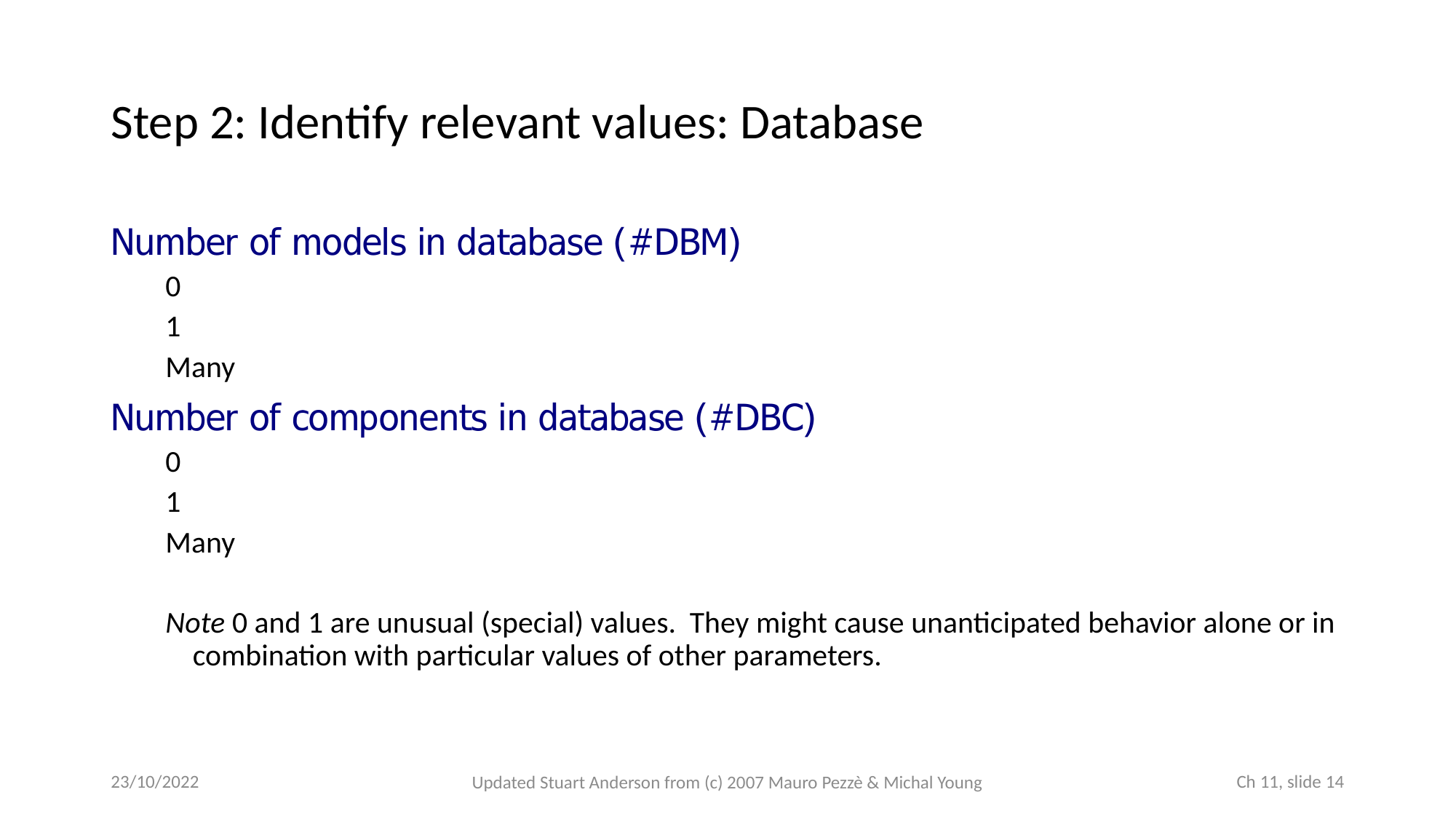

# Step 2: Identify relevant values: Database
Number of models in database (#DBM)
0
1
Many
Number of components in database (#DBC)
0
1
Many

Note 0 and 1 are unusual (special) values.  They might cause unanticipated behavior alone or in combination with particular values of other parameters.
23/10/2022
 Ch 11, slide 14
Updated Stuart Anderson from (c) 2007 Mauro Pezzè & Michal Young